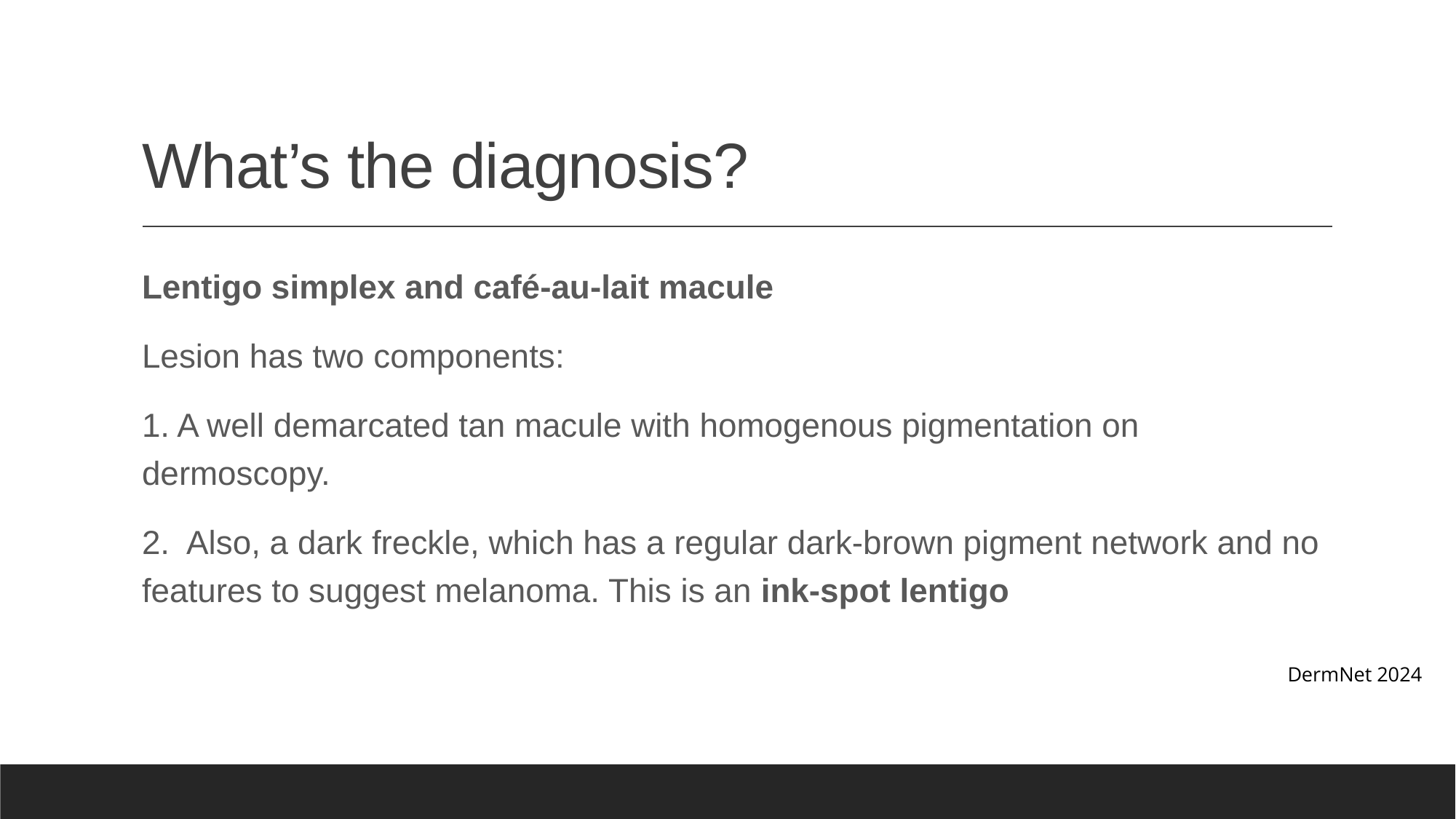

# What’s the diagnosis?
Lentigo simplex and café-au-lait macule
Lesion has two components:
1. A well demarcated tan macule with homogenous pigmentation on dermoscopy.
2.  Also, a dark freckle, which has a regular dark-brown pigment network and no features to suggest melanoma. This is an ink-spot lentigo
DermNet 2024